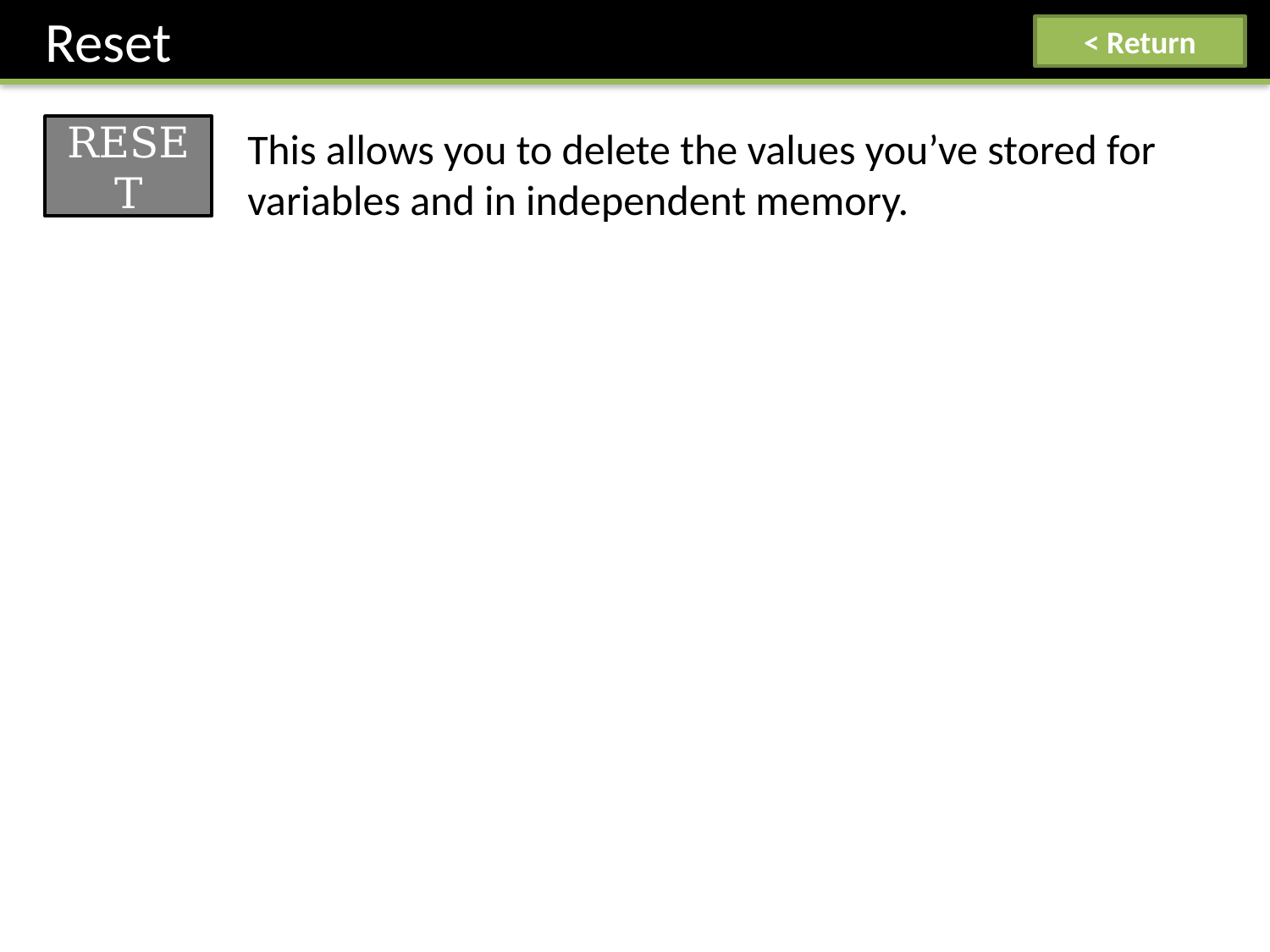

Reset
< Return
RESET
This allows you to delete the values you’ve stored for variables and in independent memory.